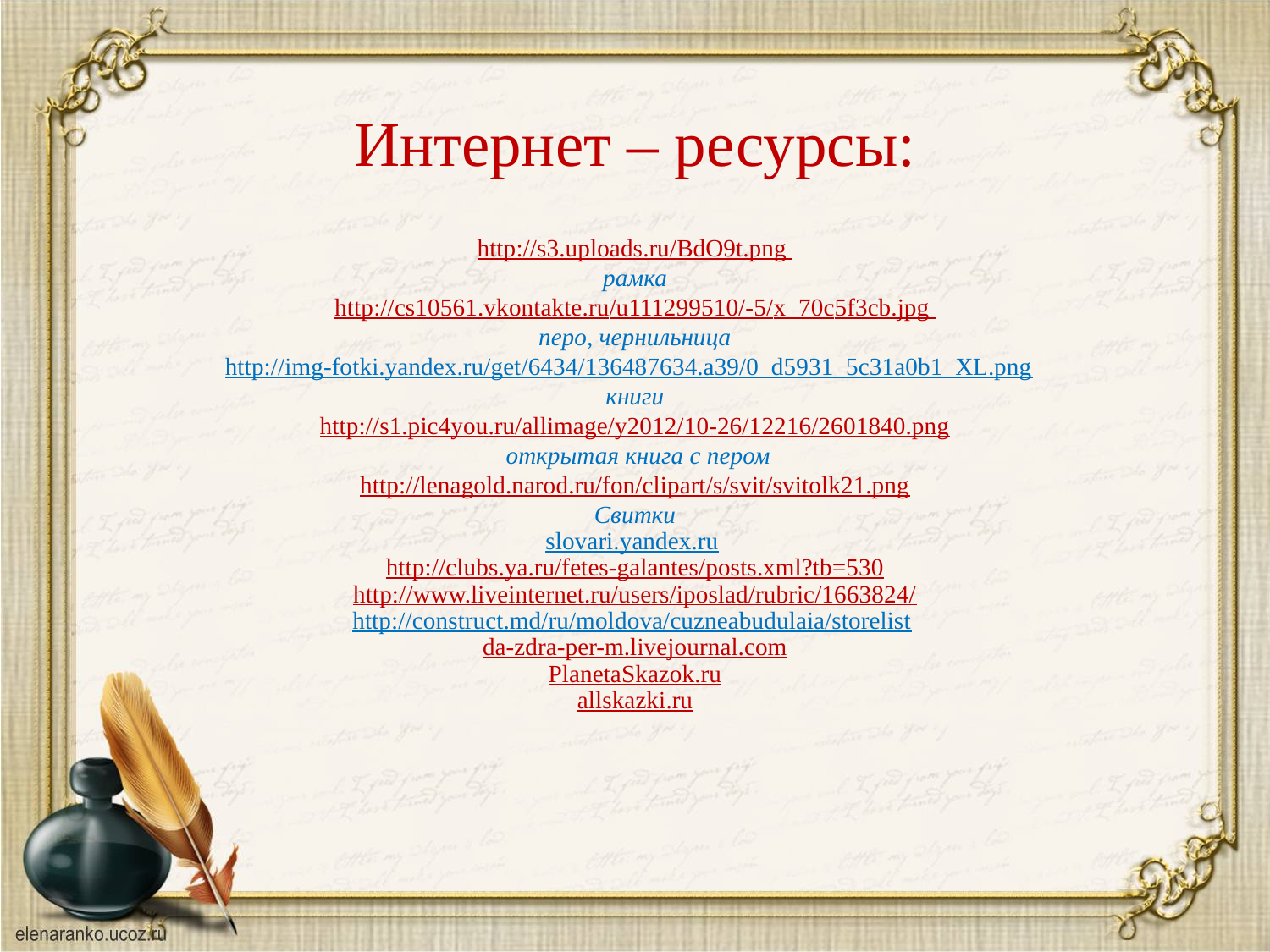

Интернет – ресурсы:
http://s3.uploads.ru/BdO9t.png
рамка
http://cs10561.vkontakte.ru/u111299510/-5/x_70c5f3cb.jpg
перо, чернильница
http://img-fotki.yandex.ru/get/6434/136487634.a39/0_d5931_5c31a0b1_XL.png
книги
http://s1.pic4you.ru/allimage/y2012/10-26/12216/2601840.png
 открытая книга с пером
http://lenagold.narod.ru/fon/clipart/s/svit/svitolk21.png
Свитки
slovari.yandex.ru
http://clubs.ya.ru/fetes-galantes/posts.xml?tb=530
http://www.liveinternet.ru/users/iposlad/rubric/1663824/
http://construct.md/ru/moldova/cuzneabudulaia/storelist
da-zdra-per-m.livejournal.com
PlanetaSkazok.ru
allskazki.ru